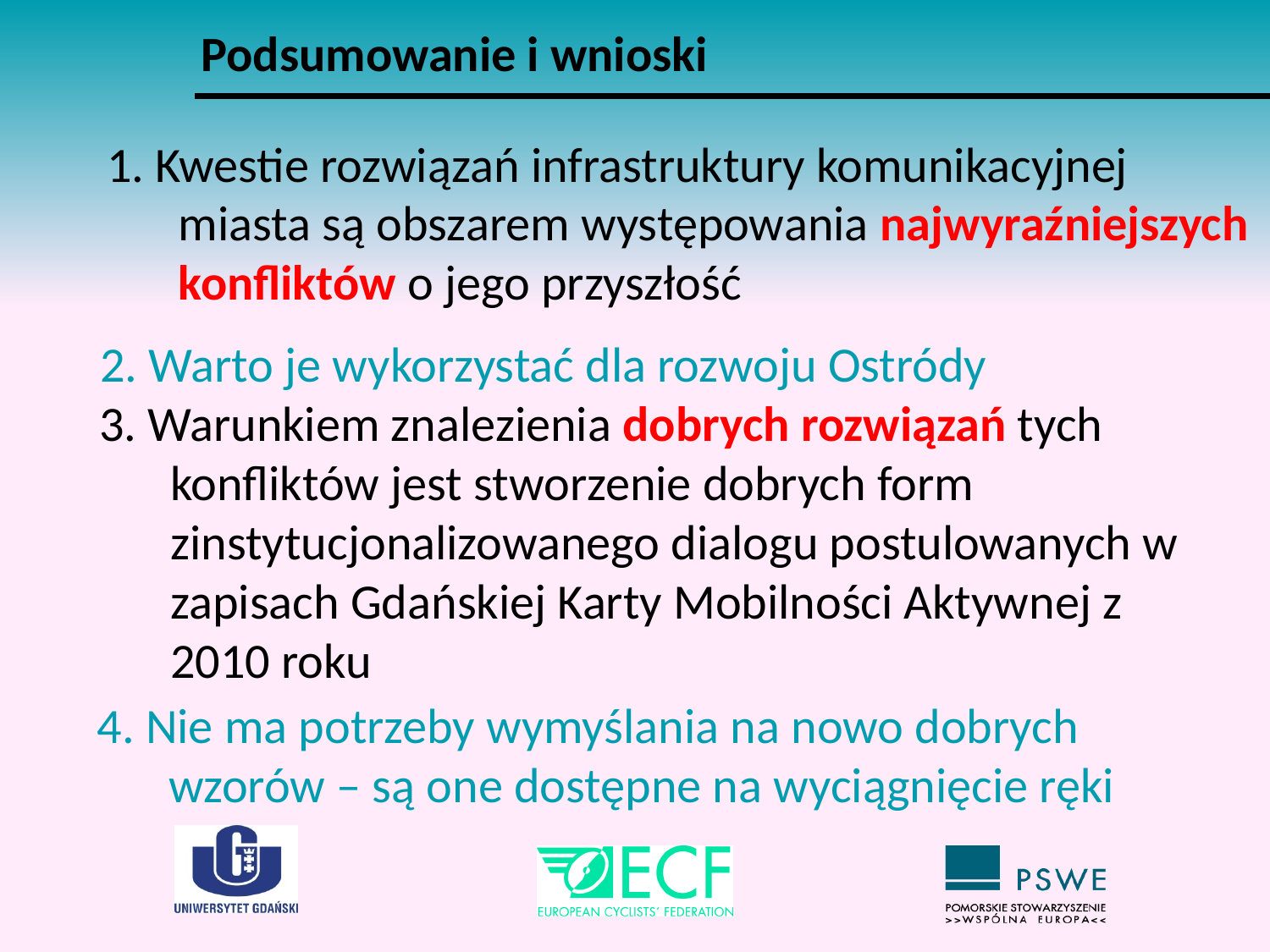

Podsumowanie i wnioski
1. Kwestie rozwiązań infrastruktury komunikacyjnej miasta są obszarem występowania najwyraźniejszych konfliktów o jego przyszłość

2. Warto je wykorzystać dla rozwoju Ostródy
3. Warunkiem znalezienia dobrych rozwiązań tych konfliktów jest stworzenie dobrych form zinstytucjonalizowanego dialogu postulowanych w zapisach Gdańskiej Karty Mobilności Aktywnej z 2010 roku
4. Nie ma potrzeby wymyślania na nowo dobrych wzorów – są one dostępne na wyciągnięcie ręki